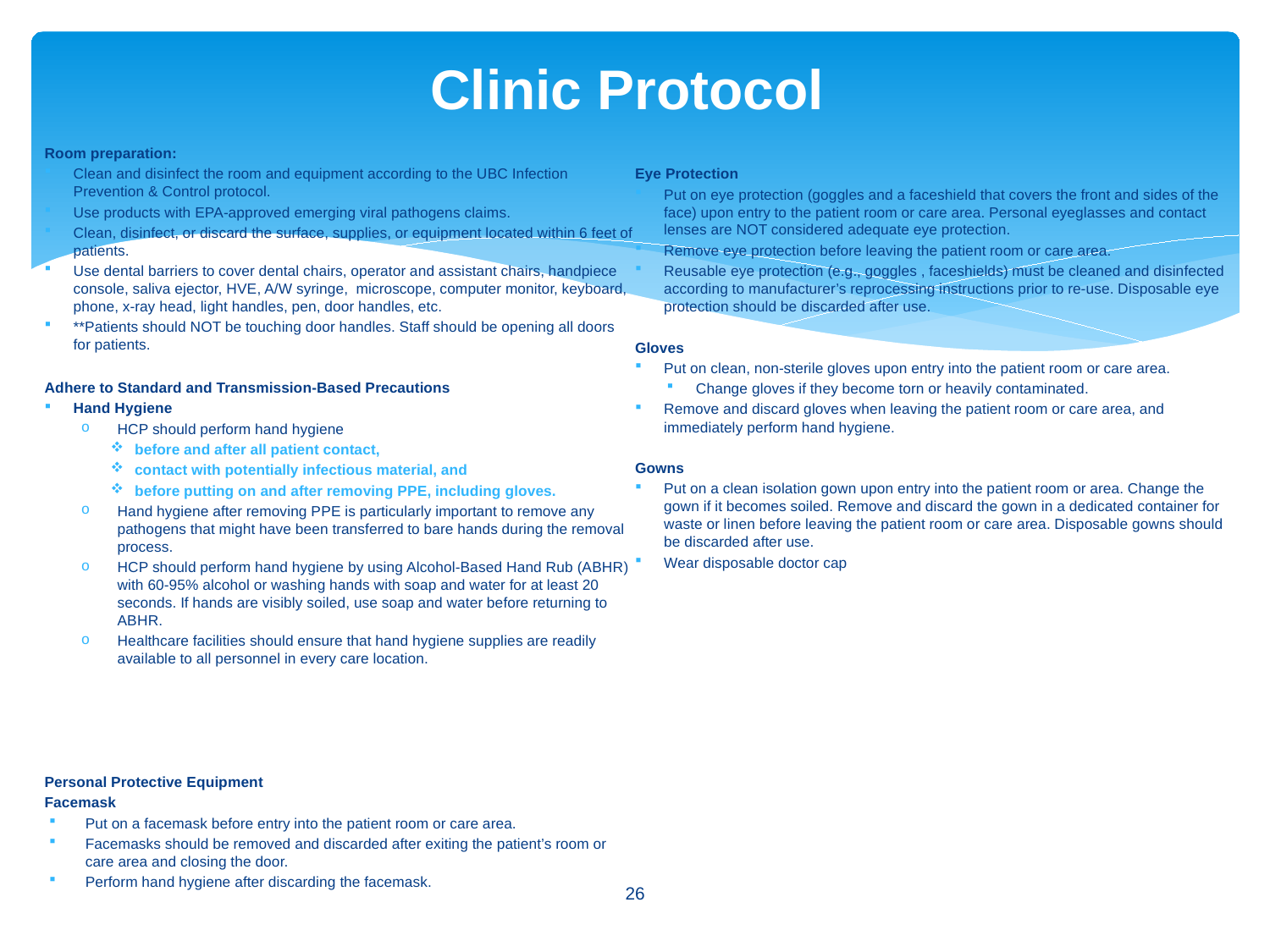

# Clinic Protocol
Room preparation:
Clean and disinfect the room and equipment according to the UBC Infection Prevention & Control protocol.
Use products with EPA-approved emerging viral pathogens claims.
Clean, disinfect, or discard the surface, supplies, or equipment located within 6 feet of patients.
Use dental barriers to cover dental chairs, operator and assistant chairs, handpiece console, saliva ejector, HVE, A/W syringe,  microscope, computer monitor, keyboard, phone, x-ray head, light handles, pen, door handles, etc.
**Patients should NOT be touching door handles. Staff should be opening all doors for patients.

Adhere to Standard and Transmission-Based Precautions
Hand Hygiene
HCP should perform hand hygiene
before and after all patient contact,
contact with potentially infectious material, and
before putting on and after removing PPE, including gloves.
Hand hygiene after removing PPE is particularly important to remove any pathogens that might have been transferred to bare hands during the removal process.
HCP should perform hand hygiene by using Alcohol-Based Hand Rub (ABHR) with 60-95% alcohol or washing hands with soap and water for at least 20 seconds. If hands are visibly soiled, use soap and water before returning to ABHR.
Healthcare facilities should ensure that hand hygiene supplies are readily available to all personnel in every care location.

Personal Protective Equipment
Facemask
Put on a facemask before entry into the patient room or care area.
Facemasks should be removed and discarded after exiting the patient’s room or care area and closing the door.
Perform hand hygiene after discarding the facemask.

Eye Protection
Put on eye protection (goggles and a faceshield that covers the front and sides of the face) upon entry to the patient room or care area. Personal eyeglasses and contact lenses are NOT considered adequate eye protection.
Remove eye protection before leaving the patient room or care area.
Reusable eye protection (e.g., goggles , faceshields) must be cleaned and disinfected according to manufacturer’s reprocessing instructions prior to re-use. Disposable eye protection should be discarded after use.

Gloves
Put on clean, non-sterile gloves upon entry into the patient room or care area.
Change gloves if they become torn or heavily contaminated.
Remove and discard gloves when leaving the patient room or care area, and immediately perform hand hygiene.

Gowns
Put on a clean isolation gown upon entry into the patient room or area. Change the gown if it becomes soiled. Remove and discard the gown in a dedicated container for waste or linen before leaving the patient room or care area. Disposable gowns should be discarded after use.
Wear disposable doctor cap

26